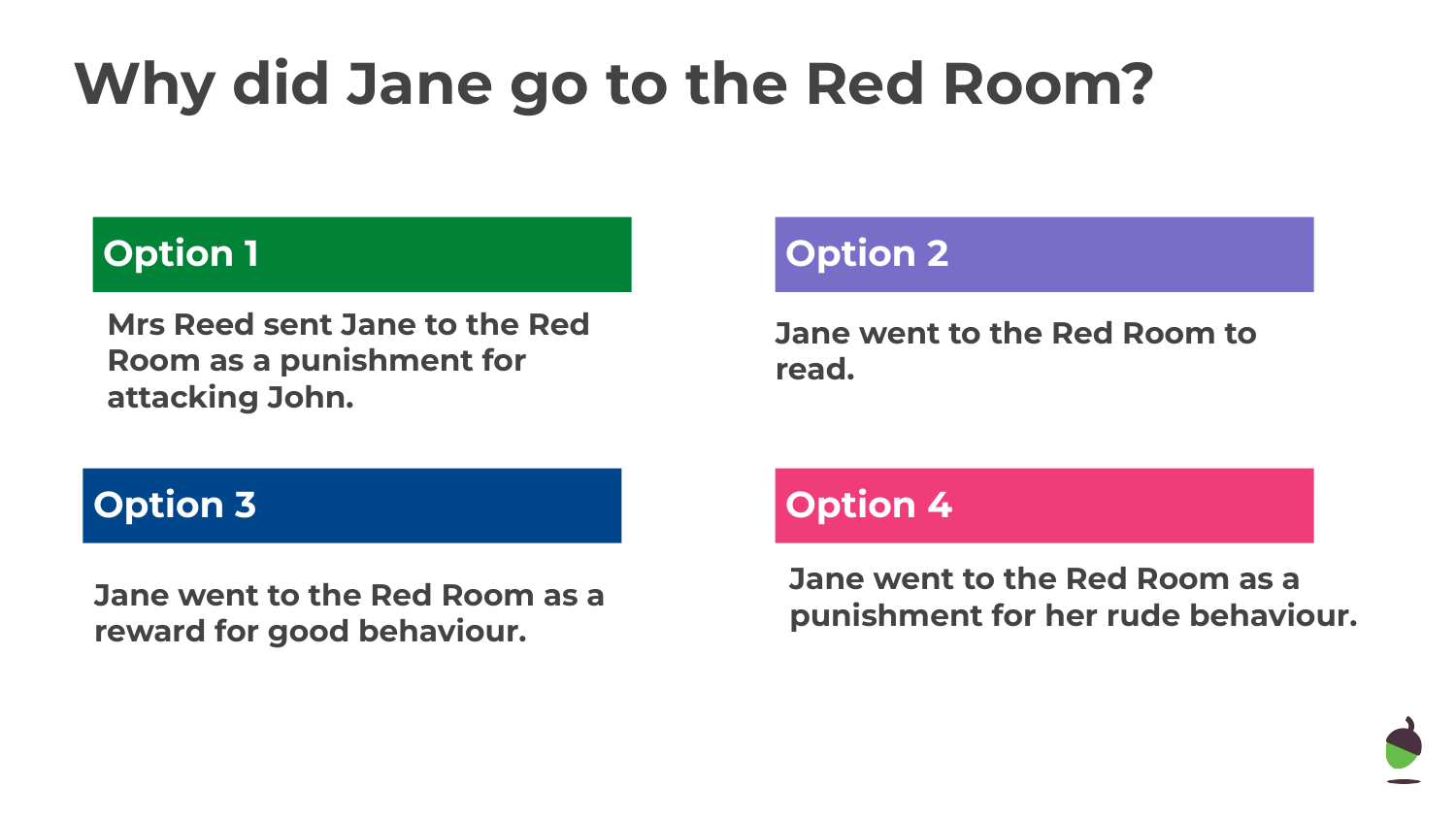

# Why did Jane go to the Red Room?
 Option 1
 Option 2
Mrs Reed sent Jane to the Red Room as a punishment for attacking John.
Jane went to the Red Room to read.

 Option 3
 Option 4
Jane went to the Red Room as a punishment for her rude behaviour.

Jane went to the Red Room as a reward for good behaviour.